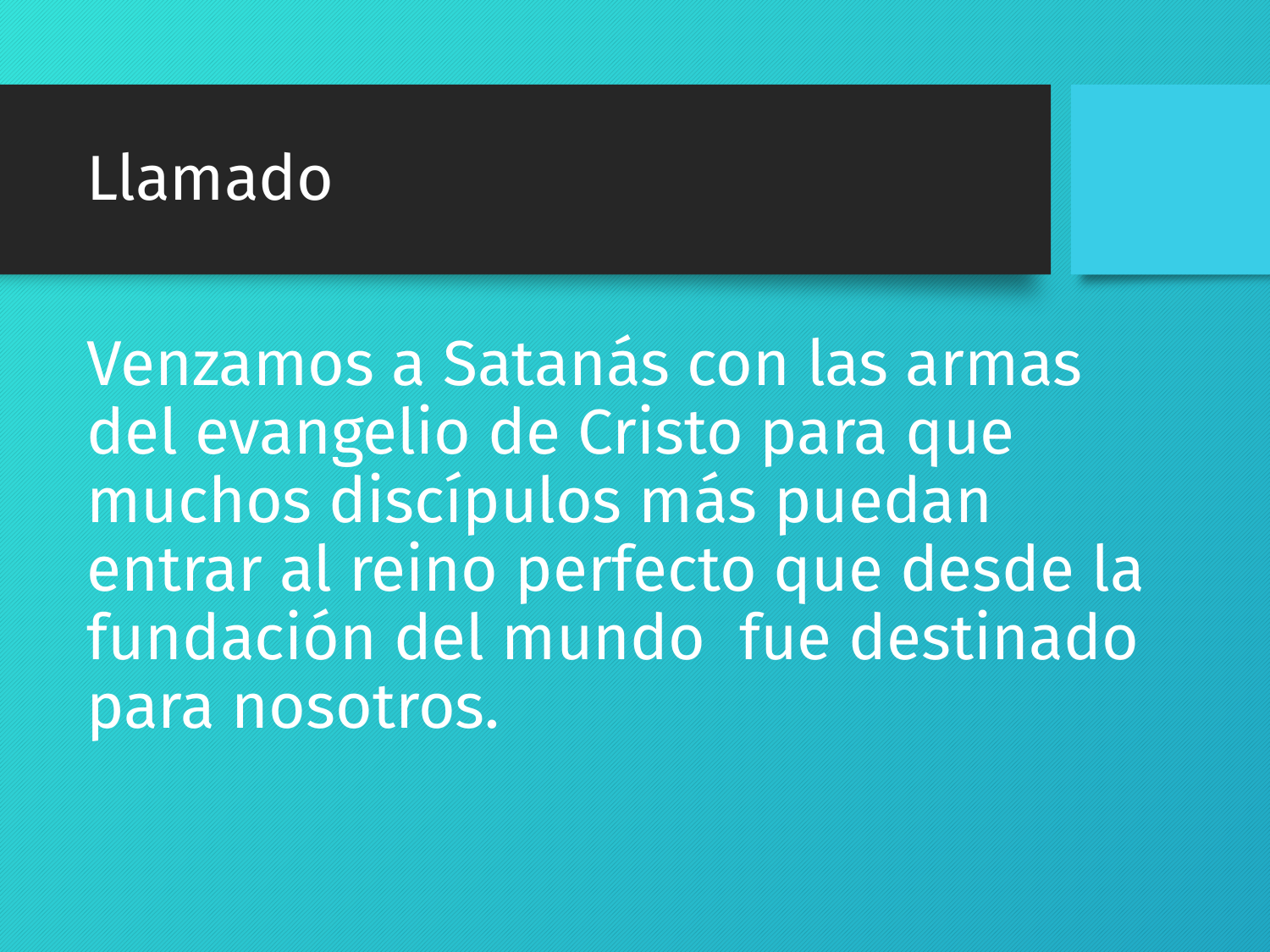

# Llamado
Venzamos a Satanás con las armas del evangelio de Cristo para que muchos discípulos más puedan entrar al reino perfecto que desde la fundación del mundo  fue destinado para nosotros.